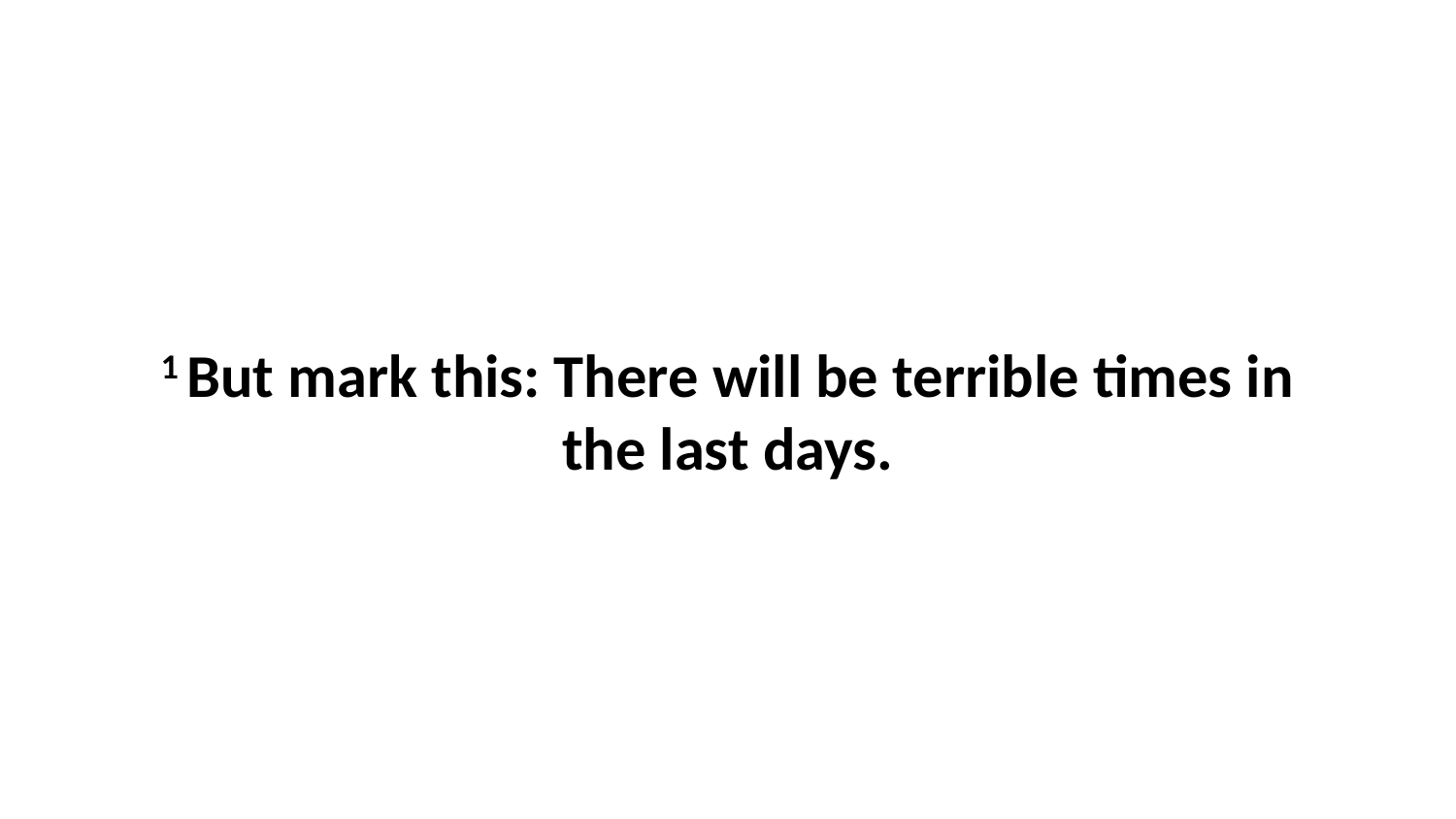

1 But mark this: There will be terrible times in the last days.